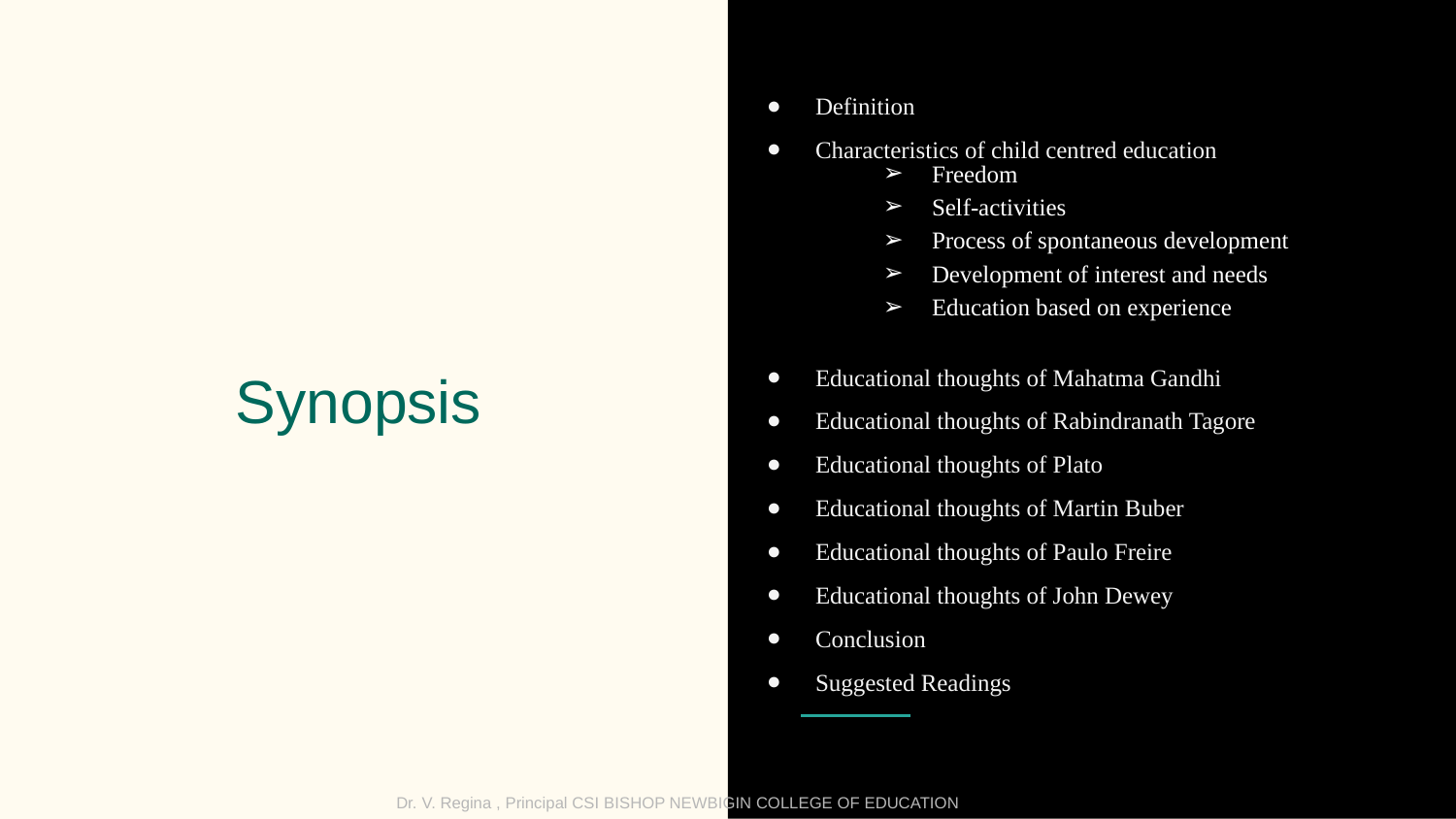

Definition
Characteristics of child centred education

Educational thoughts of Mahatma Gandhi
Educational thoughts of Rabindranath Tagore
Educational thoughts of Plato
Educational thoughts of Martin Buber
Educational thoughts of Paulo Freire
Educational thoughts of John Dewey
Conclusion
Suggested Readings

Freedom
Self-activities
Process of spontaneous development
Development of interest and needs
Education based on experience
# Synopsis
Dr. V. Regina , Principal CSI BISHOP NEWBIGIN COLLEGE OF EDUCATION